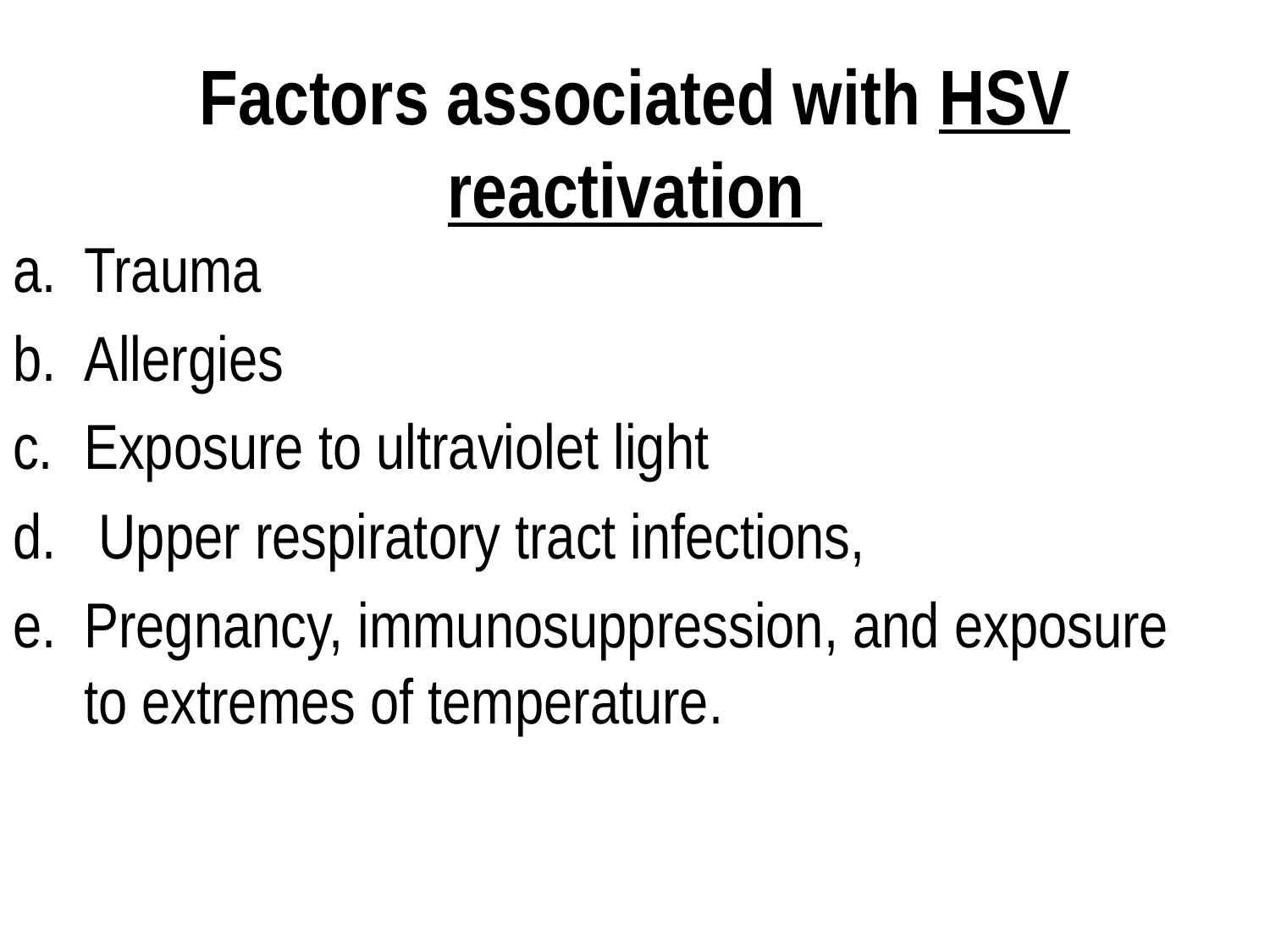

# Factors associated with HSV reactivation
Trauma
Allergies
Exposure to ultraviolet light
 Upper respiratory tract infections,
Pregnancy, immunosuppression, and exposure to extremes of temperature.